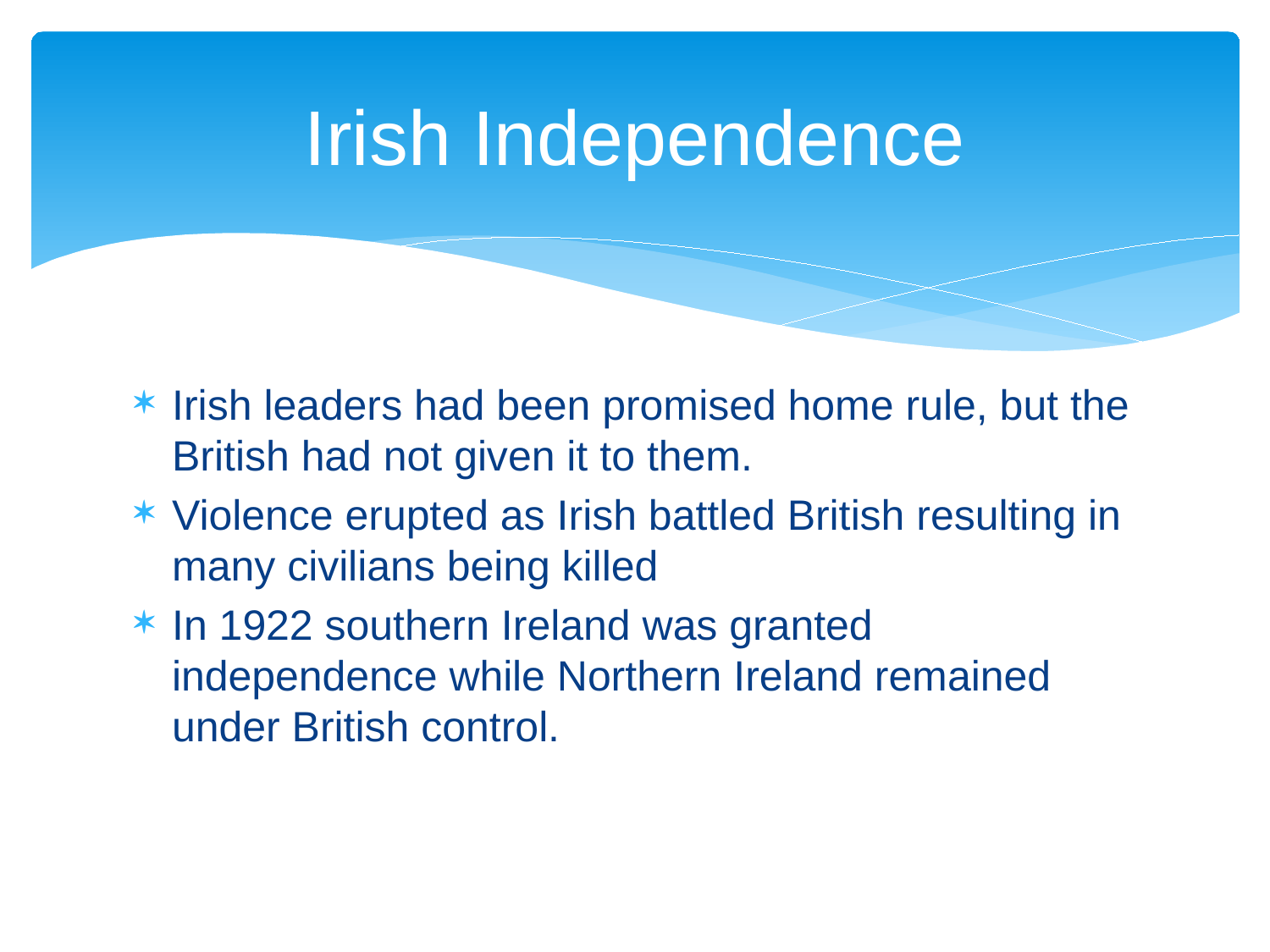

# Irish Independence
Irish leaders had been promised home rule, but the British had not given it to them.
Violence erupted as Irish battled British resulting in many civilians being killed
In 1922 southern Ireland was granted independence while Northern Ireland remained under British control.